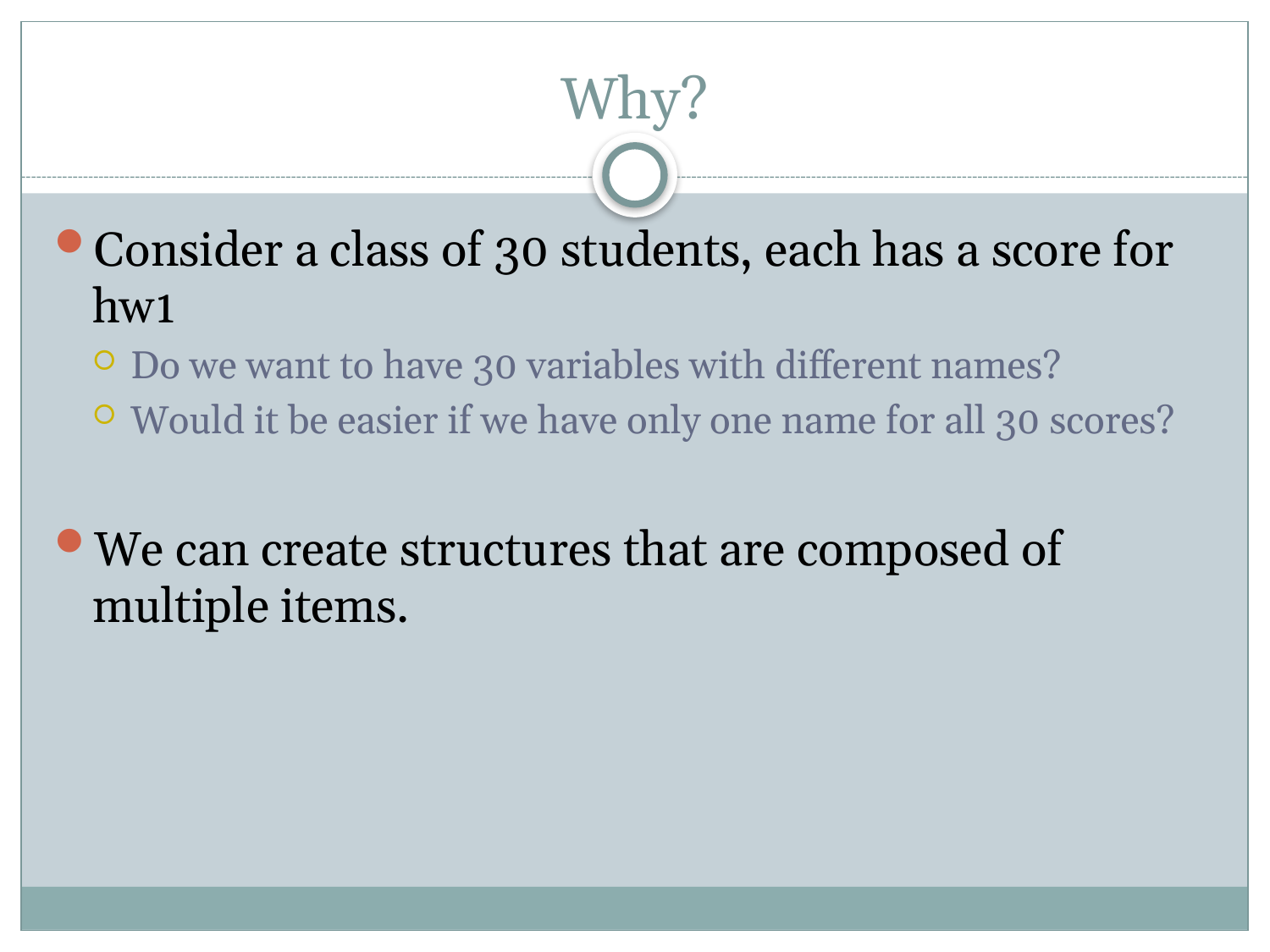

# Why?
Consider a class of 30 students, each has a score for hw1
Do we want to have 30 variables with different names?
Would it be easier if we have only one name for all 30 scores?

We can create structures that are composed of multiple items.